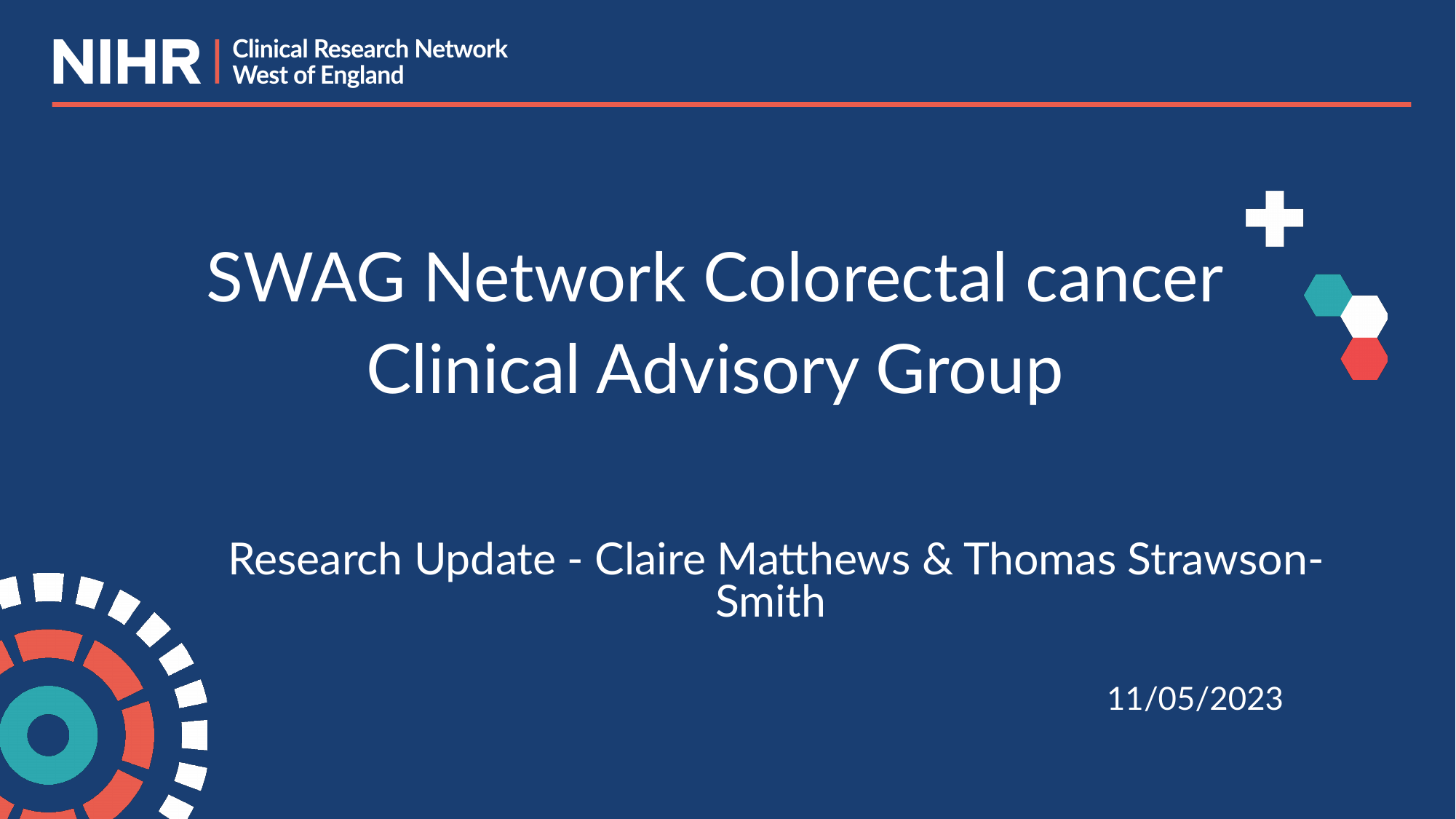

# SWAG Network Colorectal cancer
Clinical Advisory Group
Research Update - Claire Matthews & Thomas Strawson-Smith

11/05/2023